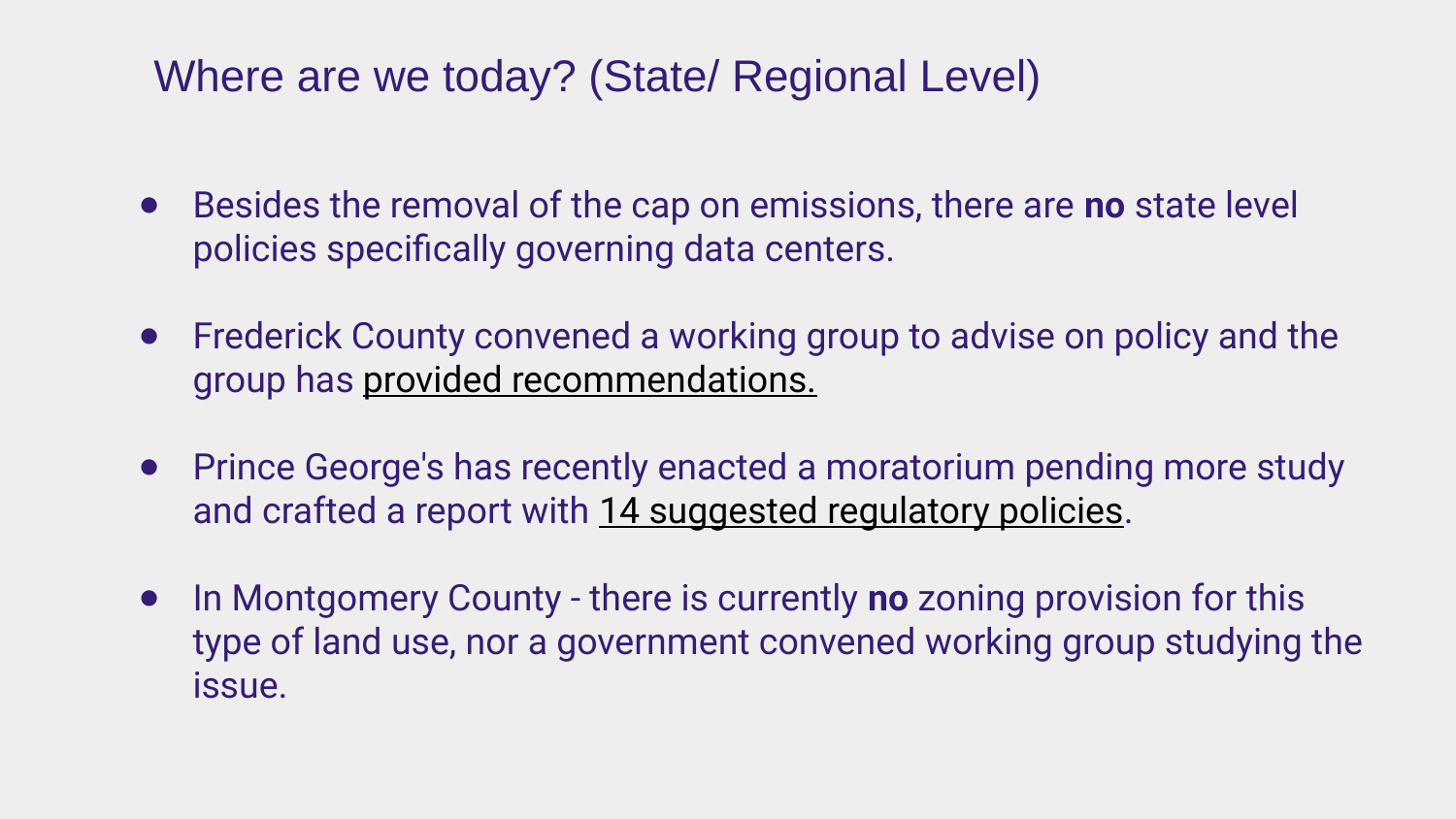

Where are we today? (State/ Regional Level)
Besides the removal of the cap on emissions, there are no state level policies specifically governing data centers.

Frederick County convened a working group to advise on policy and the group has provided recommendations.
Prince George's has recently enacted a moratorium pending more study and crafted a report with 14 suggested regulatory policies.

In Montgomery County - there is currently no zoning provision for this type of land use, nor a government convened working group studying the issue.